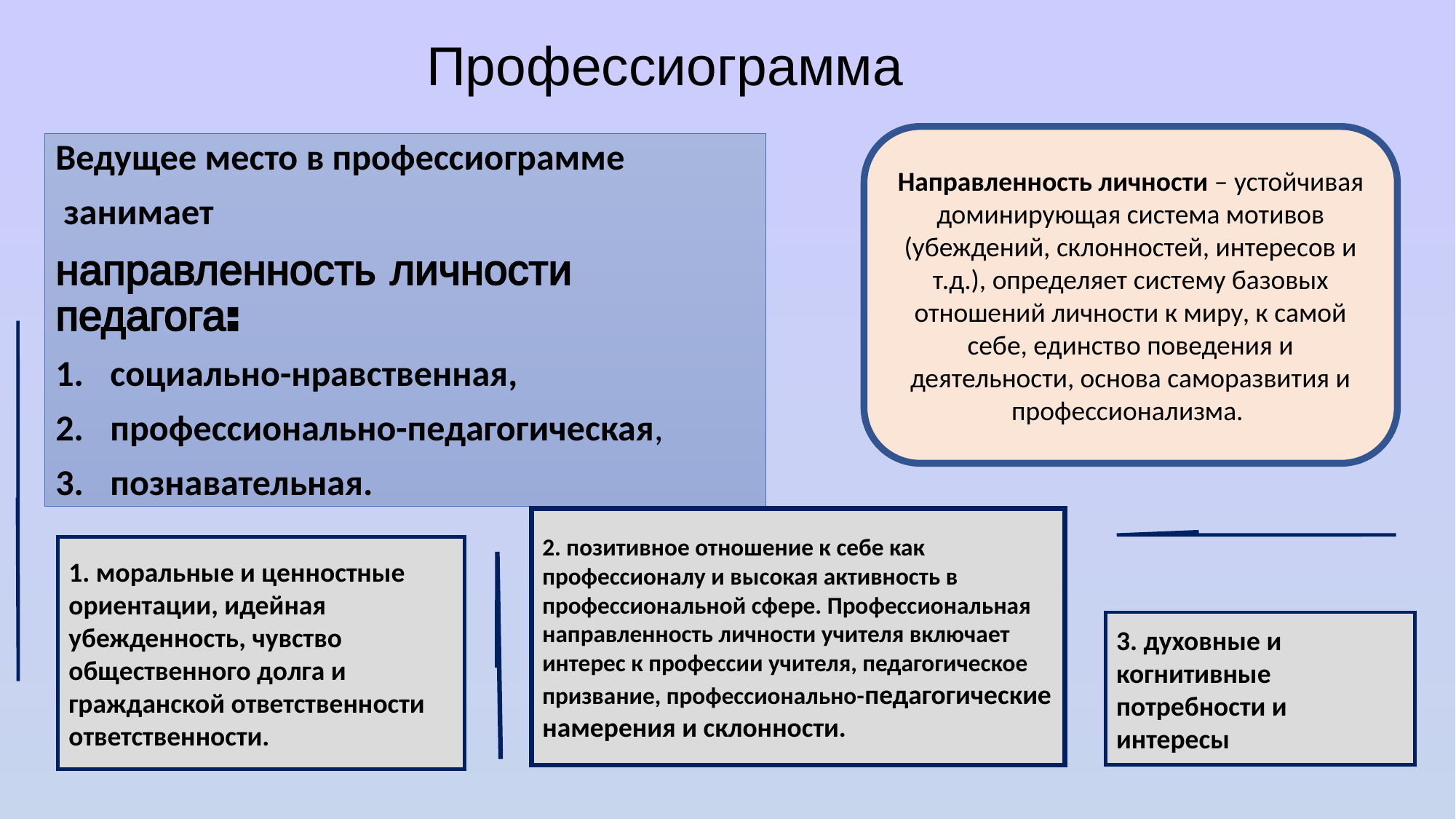

# Профессиограмма П
Направленность личности – устойчивая доминирующая система мотивов (убеждений, склонностей, интересов и т.д.), определяет систему базовых отношений личности к миру, к самой себе, единство поведения и деятельности, основа саморазвития и профессионализма.
Ведущее место в профессиограмме
 занимает
направленность личности педагога:
социально-нравственная,
профессионально-педагогическая,
познавательная.
2. позитивное отношение к себе как профессионалу и высокая активность в профессиональной сфере. Профессиональная направленность личности учителя включает интерес к профессии учителя, педагогическое призвание, профессионально-педагогические намерения и склонности.
1. моральные и ценностные ориентации, идейная убежденность, чувство общественного долга и гражданской ответственности ответственности.
3. духовные и когнитивные потребности и интересы